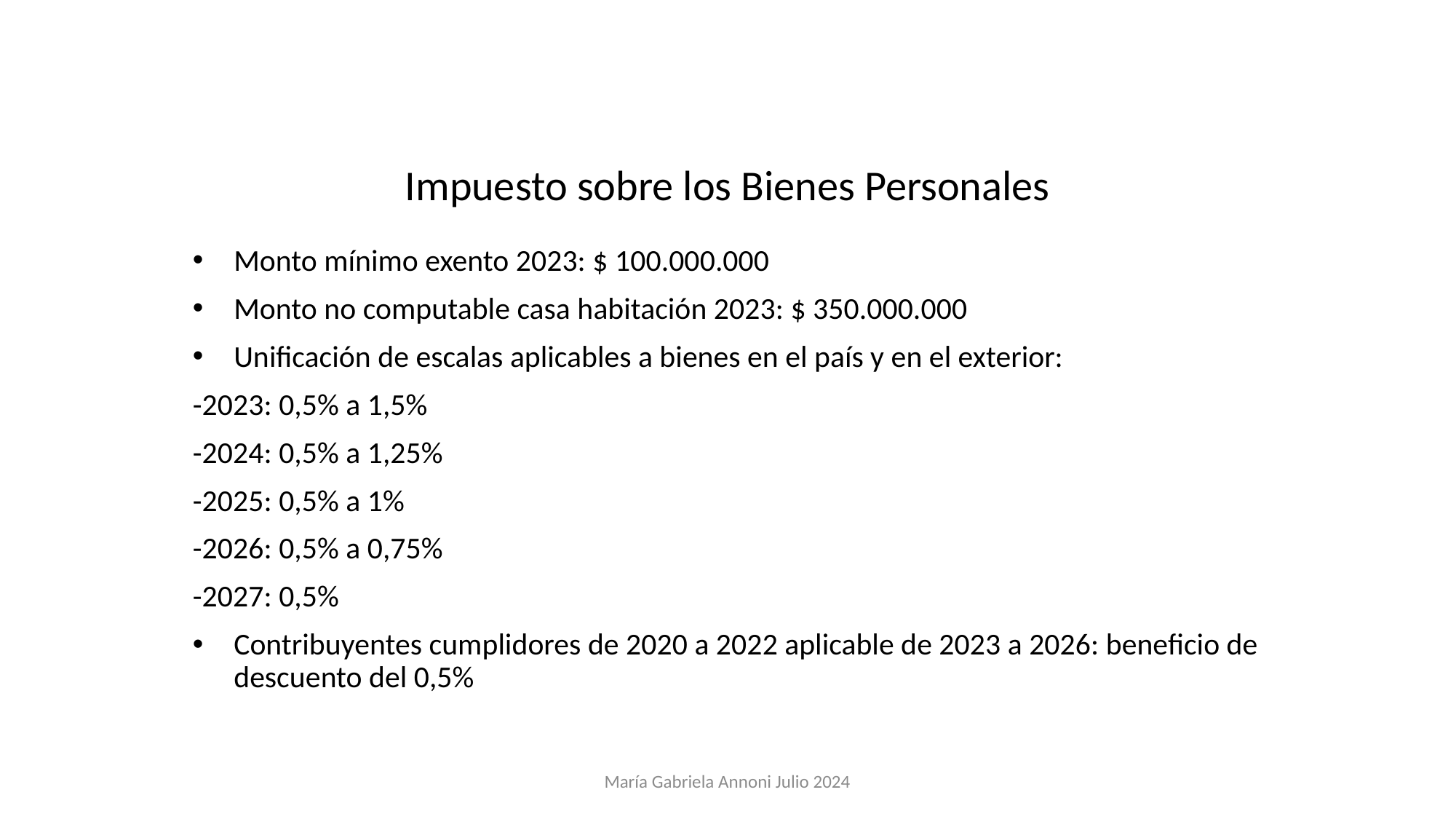

# Impuesto sobre los Bienes Personales
Monto mínimo exento 2023: $ 100.000.000
Monto no computable casa habitación 2023: $ 350.000.000
Unificación de escalas aplicables a bienes en el país y en el exterior:
-2023: 0,5% a 1,5%
-2024: 0,5% a 1,25%
-2025: 0,5% a 1%
-2026: 0,5% a 0,75%
-2027: 0,5%
Contribuyentes cumplidores de 2020 a 2022 aplicable de 2023 a 2026: beneficio de descuento del 0,5%
María Gabriela Annoni Julio 2024